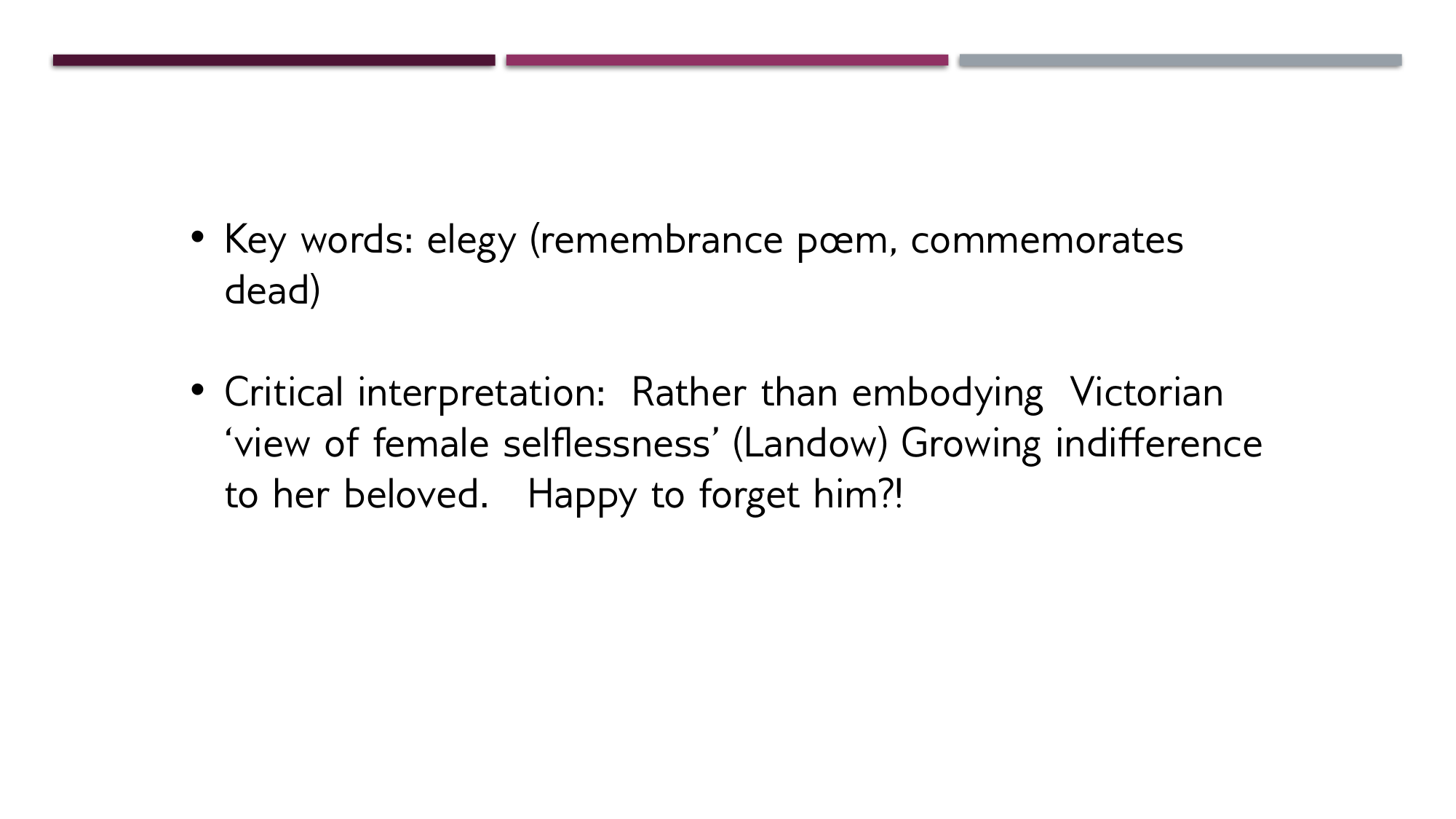

Key words: elegy (remembrance poem, commemorates dead)

Critical interpretation:  Rather than embodying  Victorian ‘view of female selflessness’ (Landow) Growing indifference to her beloved.   Happy to forget him?!